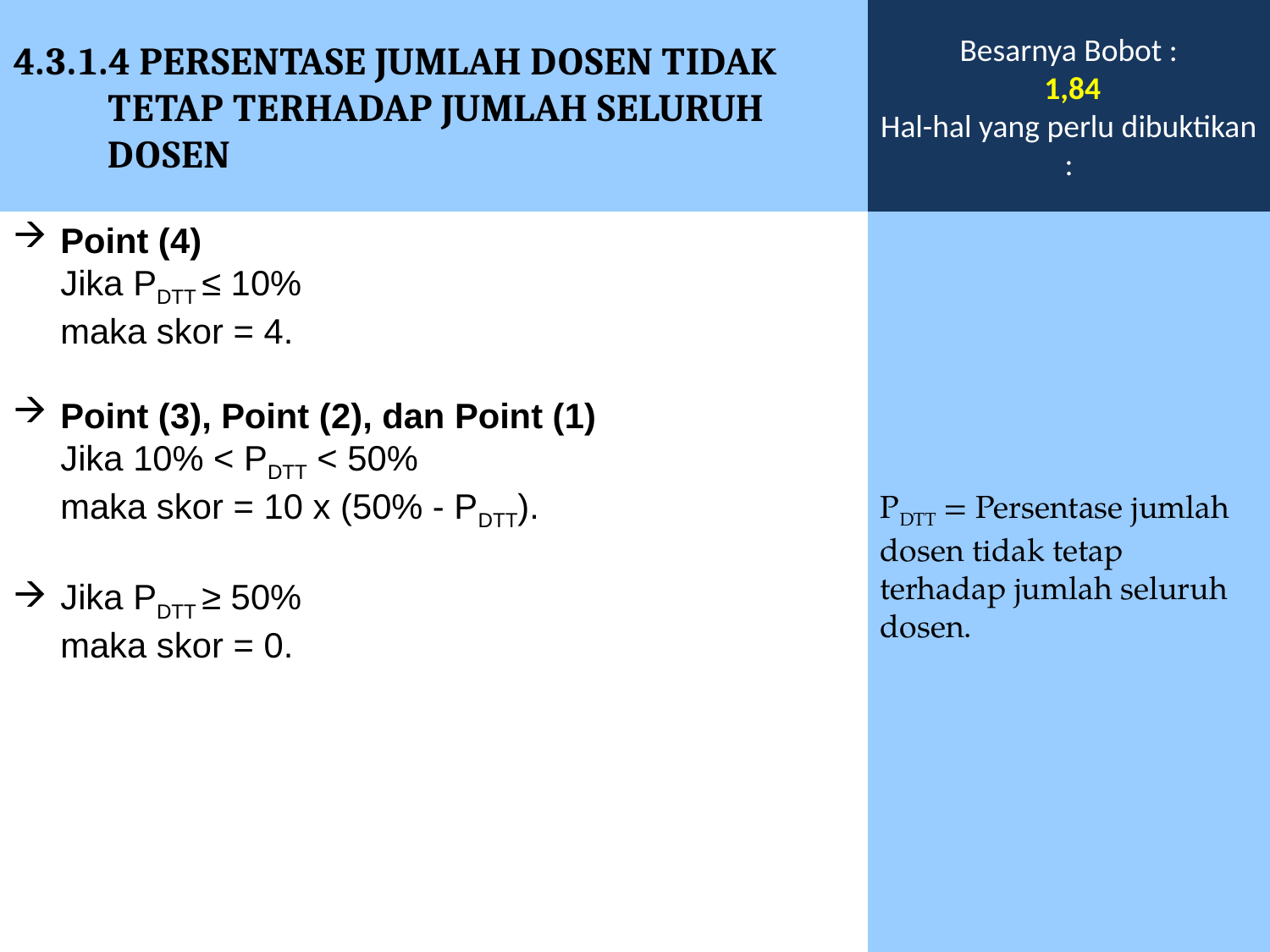

4.3.1.4 PERSENTASE JUMLAH DOSEN TIDAK TETAP TERHADAP JUMLAH SELURUH DOSEN
Besarnya Bobot :
 1,84
Hal-hal yang perlu dibuktikan :
Point (4)
	Jika PDTT ≤ 10%
	maka skor = 4.

Point (3), Point (2), dan Point (1)
	Jika 10% < PDTT < 50%
	maka skor = 10 x (50% - PDTT).

Jika PDTT ≥ 50%
	maka skor = 0.

PDTT = Persentase jumlah dosen tidak tetap terhadap jumlah seluruh dosen.